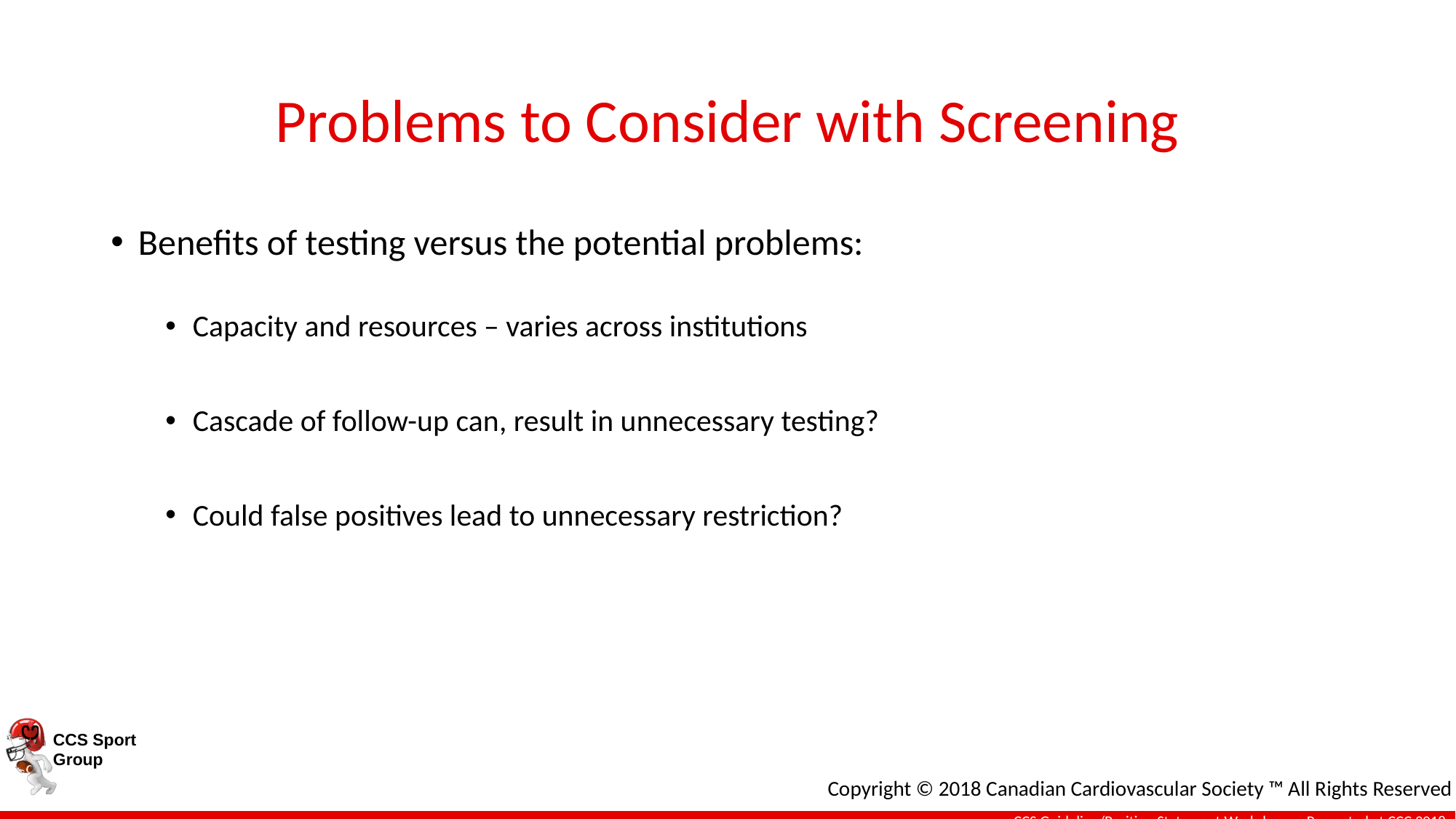

# Problems to Consider with Screening
Benefits of testing versus the potential problems:

Capacity and resources – varies across institutions

Cascade of follow-up can, result in unnecessary testing?

Could false positives lead to unnecessary restriction?